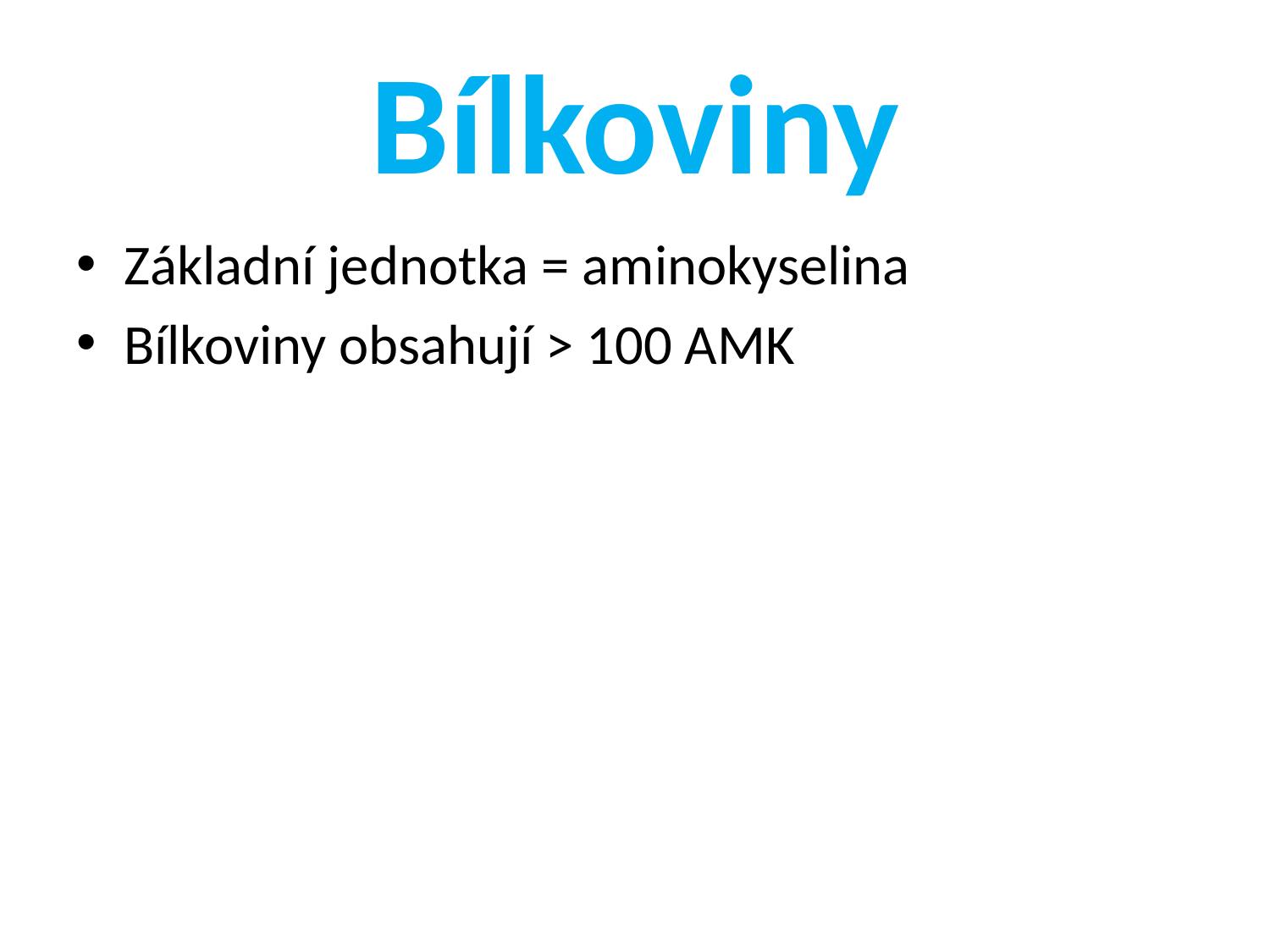

# Bílkoviny
Základní jednotka = aminokyselina
Bílkoviny obsahují > 100 AMK